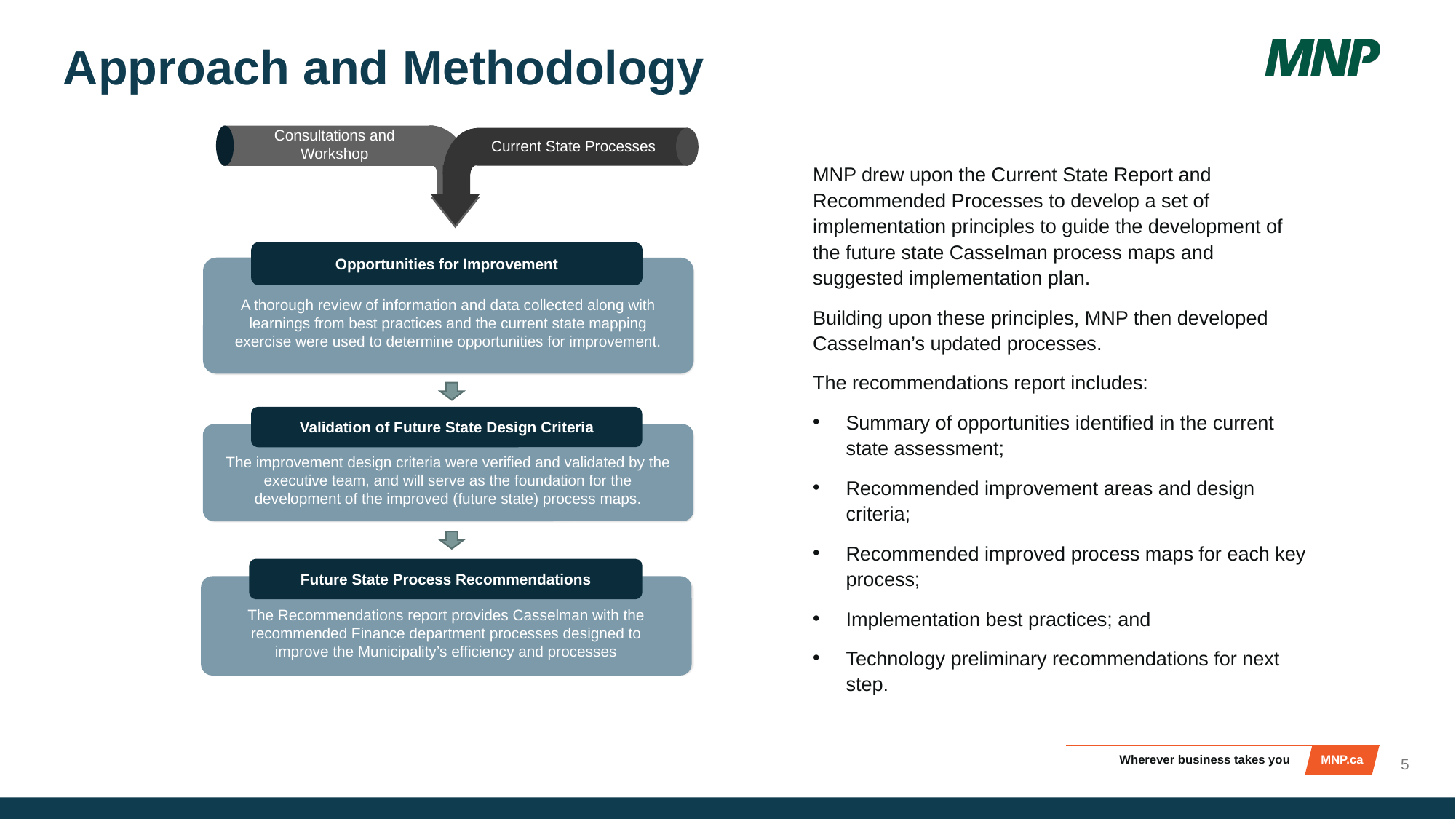

# Approach and Methodology
MNP drew upon the Current State Report and Recommended Processes to develop a set of implementation principles to guide the development of the future state Casselman process maps and suggested implementation plan.
Building upon these principles, MNP then developed Casselman’s updated processes.
The recommendations report includes:
Summary of opportunities identified in the current state assessment;
Recommended improvement areas and design criteria;
Recommended improved process maps for each key process;
Implementation best practices; and
Technology preliminary recommendations for next step.

Consultations and Workshop

Current State Processes
Opportunities for Improvement

A thorough review of information and data collected along with learnings from best practices and the current state mapping exercise were used to determine opportunities for improvement.

Validation of Future State Design Criteria

The improvement design criteria were verified and validated by the executive team, and will serve as the foundation for the development of the improved (future state) process maps.

Future State Process Recommendations

The Recommendations report provides Casselman with the recommended Finance department processes designed to improve the Municipality’s efficiency and processes
5